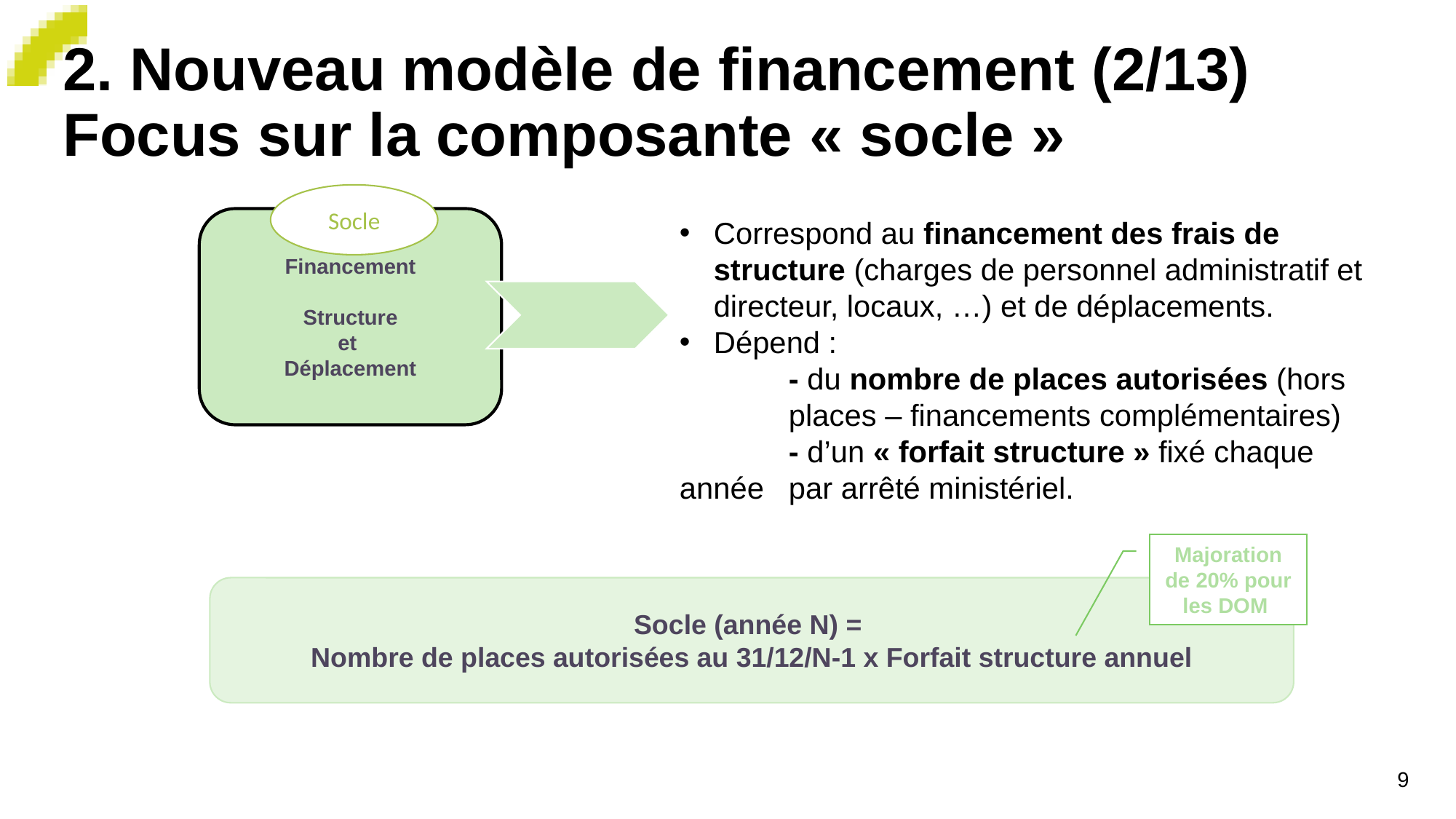

# 2. Nouveau modèle de financement (2/13) Focus sur la composante « socle »
Socle
Financement

Structure
et
Déplacement
Correspond au financement des frais de structure (charges de personnel administratif et directeur, locaux, …) et de déplacements.
Dépend :
	- du nombre de places autorisées (hors 	places – financements complémentaires)
	- d’un « forfait structure » fixé chaque 	année 	par arrêté ministériel.

Majoration de 20% pour les DOM
Socle (année N) =
Nombre de places autorisées au 31/12/N-1 x Forfait structure annuel